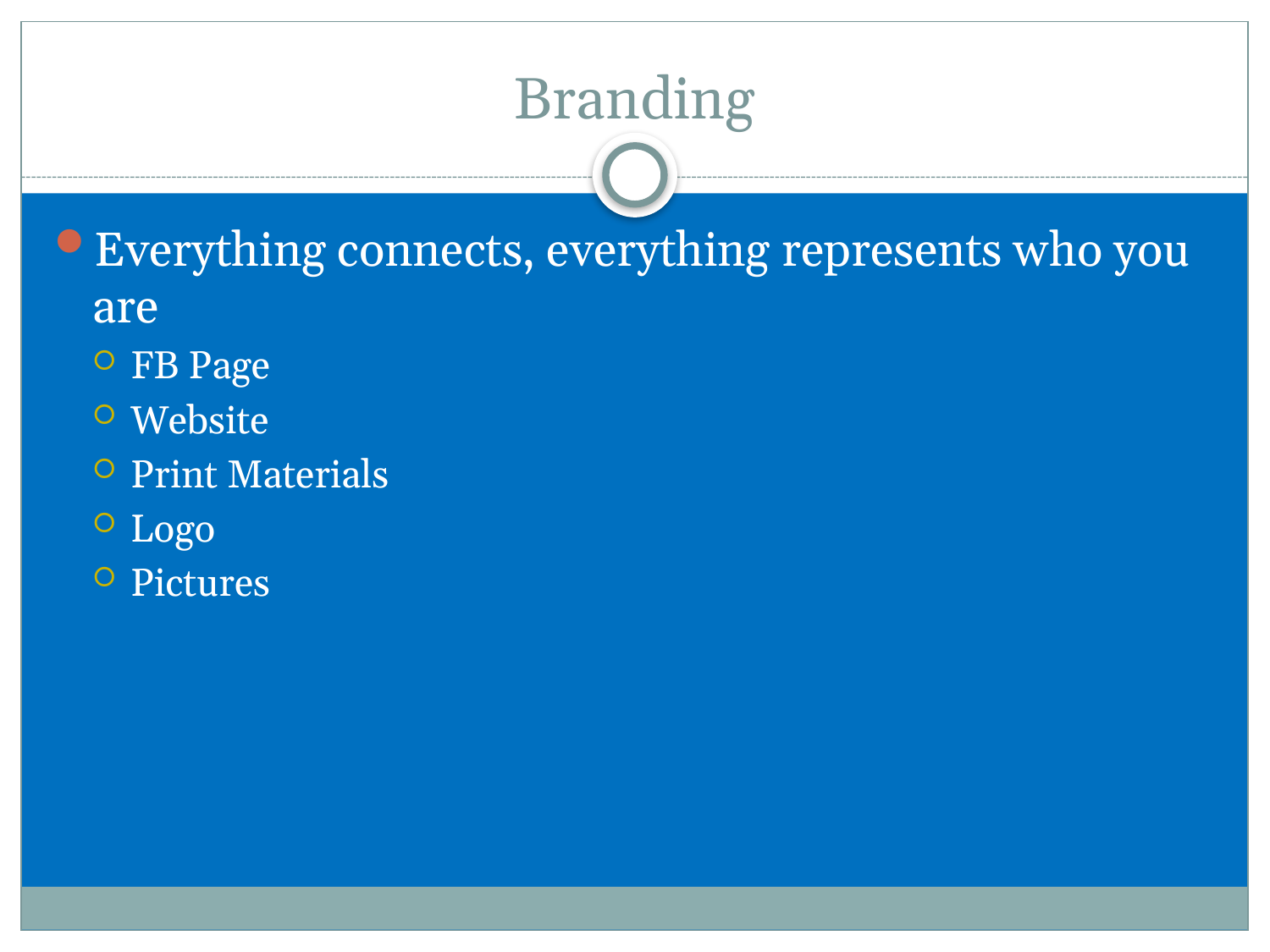

# Branding
Everything connects, everything represents who you are
FB Page
Website
Print Materials
Logo
Pictures